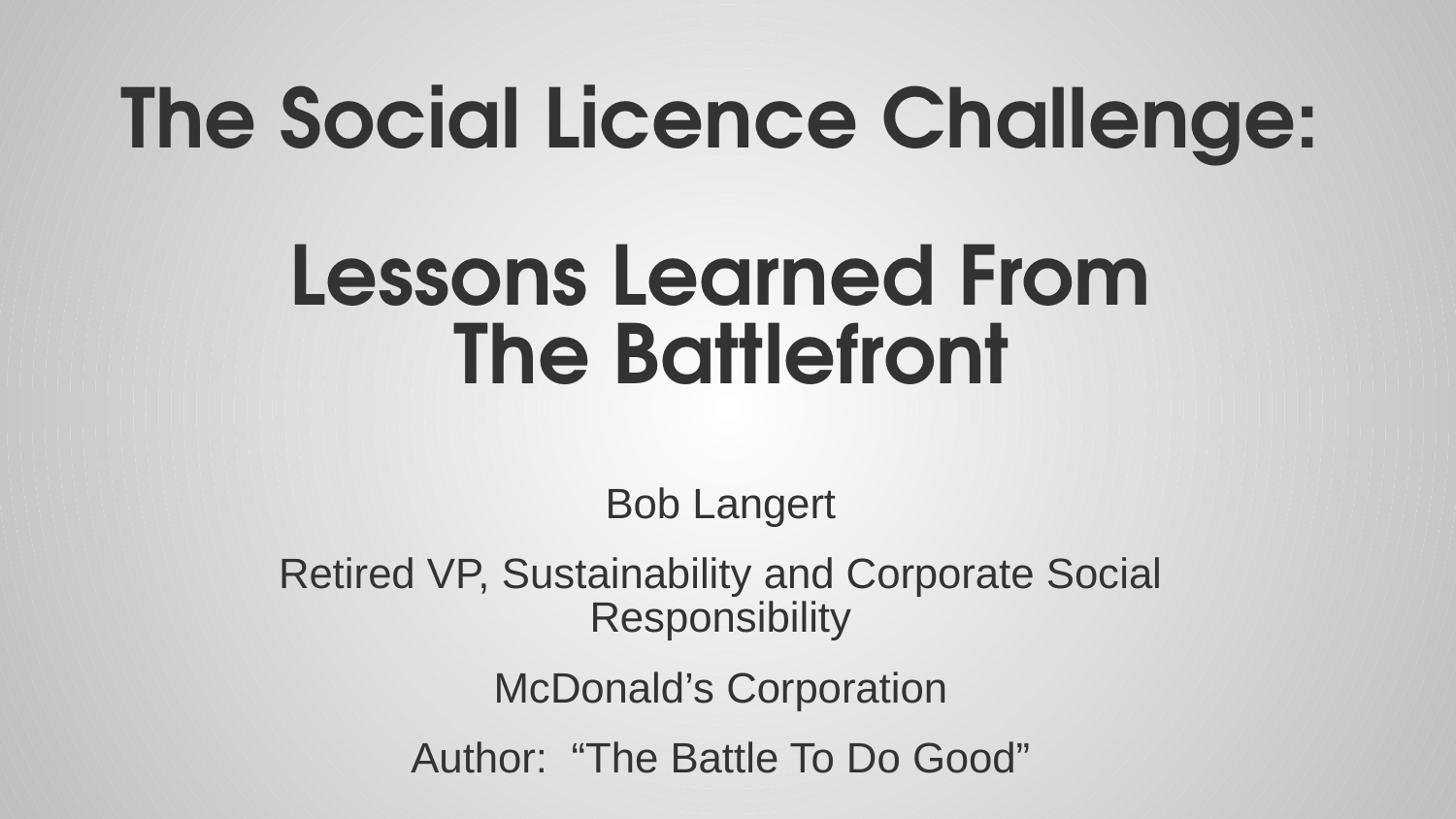

# The Social Licence Challenge: Lessons Learned From The Battlefront
Bob Langert
Retired VP, Sustainability and Corporate Social Responsibility
McDonald’s Corporation
Author:  “The Battle To Do Good”